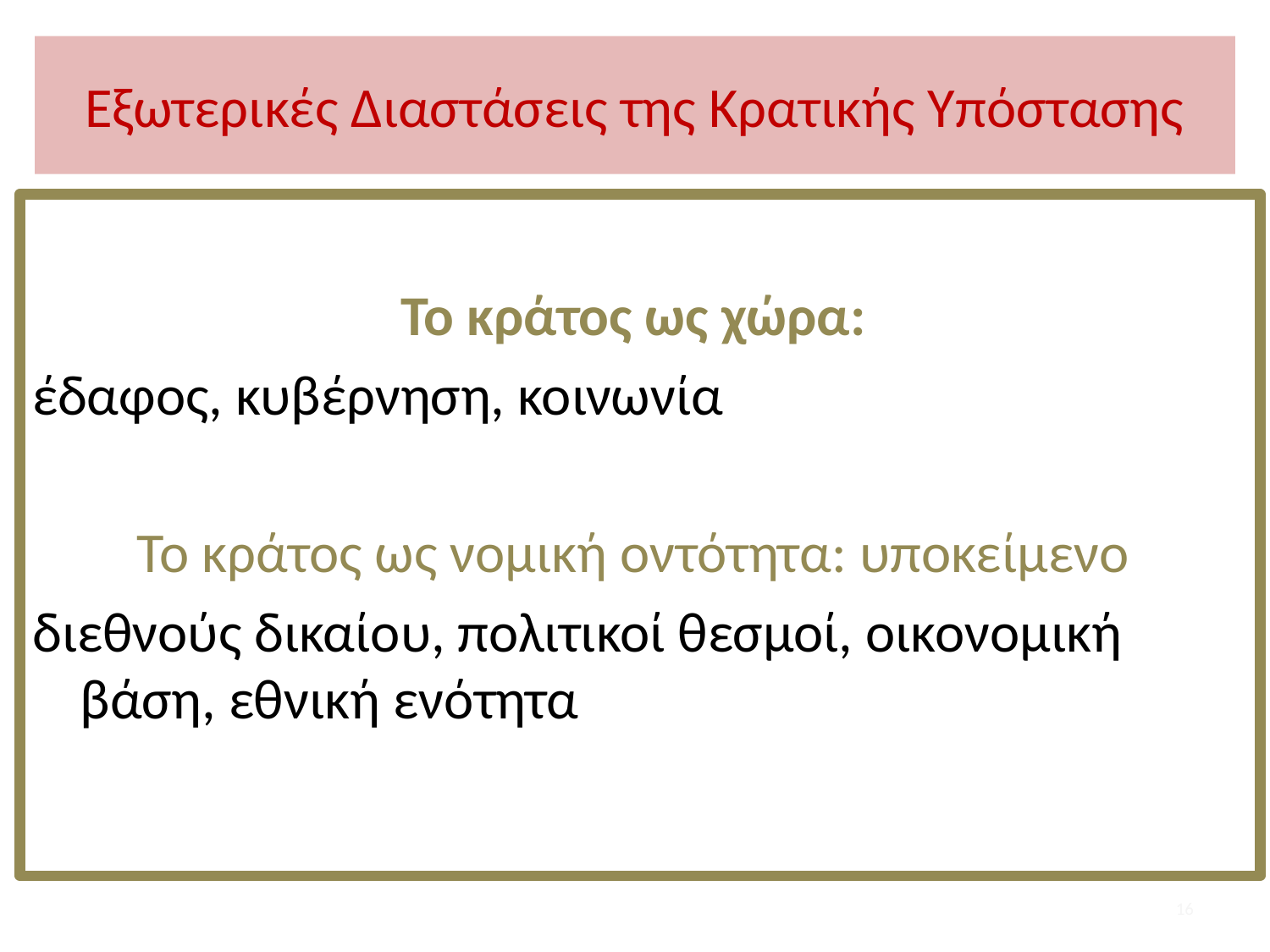

# Εξωτερικές Διαστάσεις της Κρατικής Υπόστασης

Το κράτος ως χώρα:
έδαφος, κυβέρνηση, κοινωνία

Το κράτος ως νομική οντότητα: υποκείμενο
διεθνούς δικαίου, πολιτικοί θεσμοί, οικονομική βάση, εθνική ενότητα
16